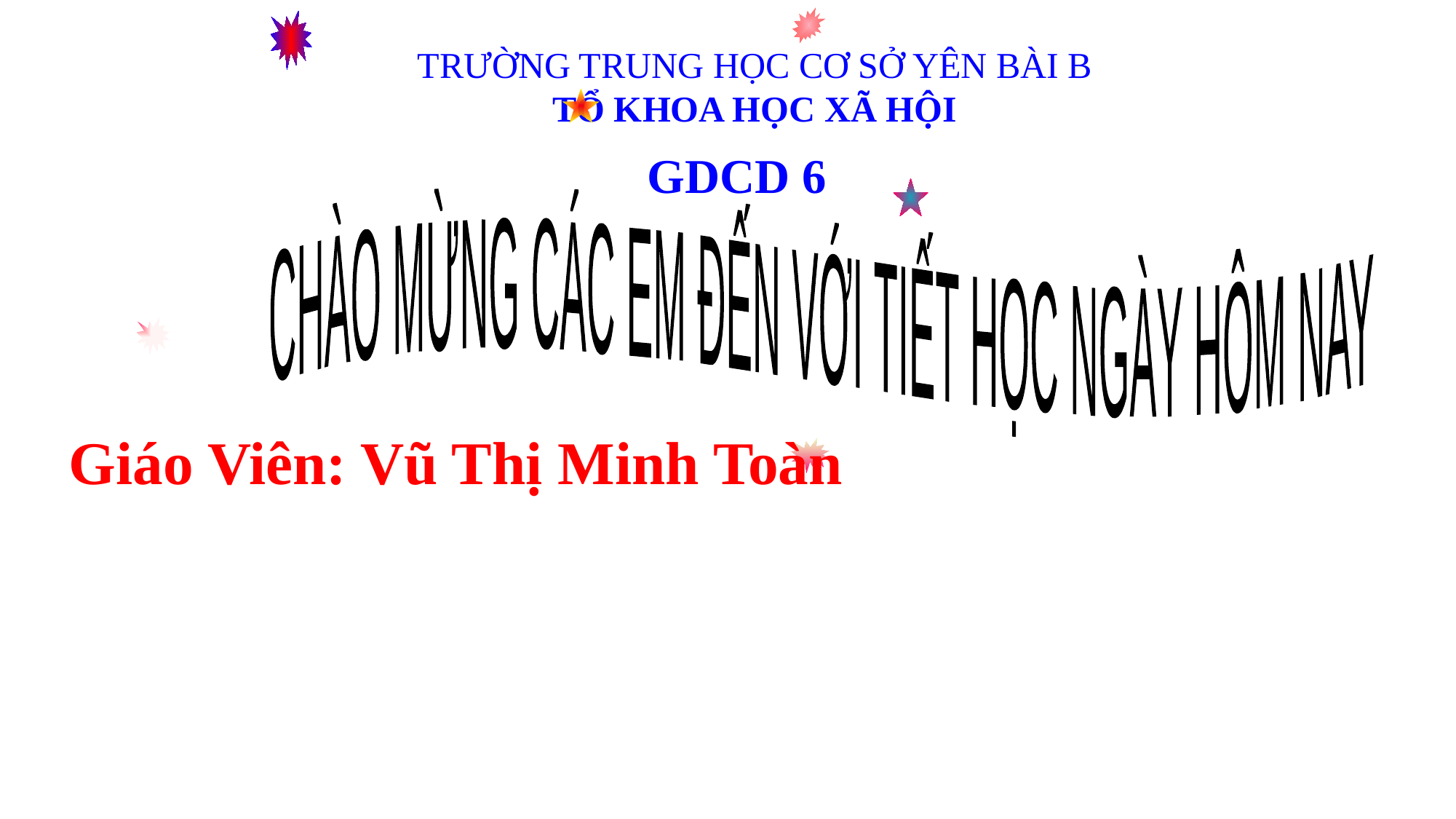

TRƯỜNG TRUNG HỌC CƠ SỞ YÊN BÀI B
TỔ KHOA HỌC XÃ HỘI

               GDCD 6

CHÀO MỪNG CÁC EM ĐẾN VỚI TIẾT HỌC NGÀY HÔM NAY

Giáo Viên: Vũ Thị Minh Toàn